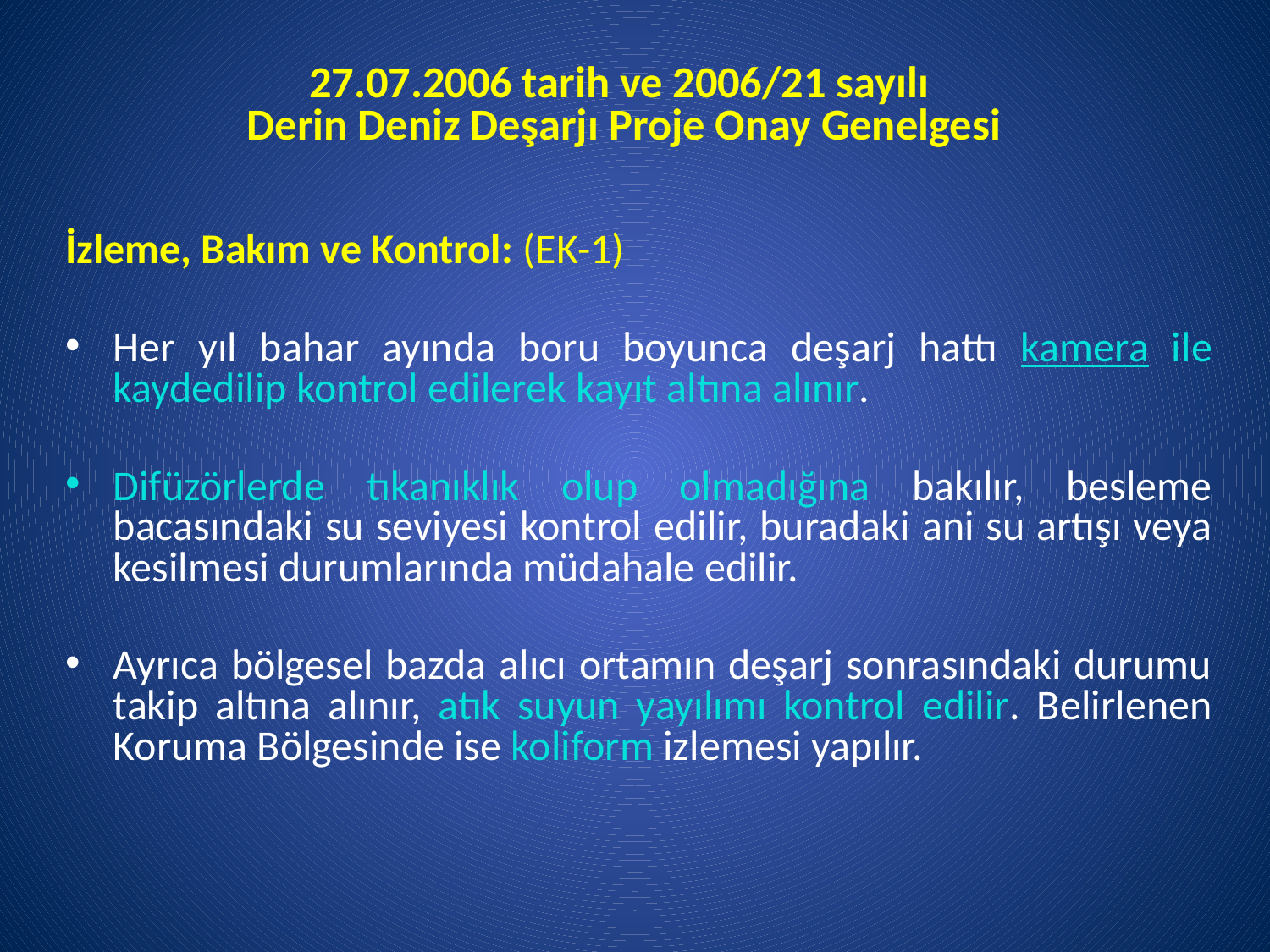

# 27.07.2006 tarih ve 2006/21 sayılı Derin Deniz Deşarjı Proje Onay Genelgesi

İzleme, Bakım ve Kontrol: (EK-1)

Her yıl bahar ayında boru boyunca deşarj hattı kamera ile kaydedilip kontrol edilerek kayıt altına alınır.

Difüzörlerde tıkanıklık olup olmadığına bakılır, besleme bacasındaki su seviyesi kontrol edilir, buradaki ani su artışı veya kesilmesi durumlarında müdahale edilir.

Ayrıca bölgesel bazda alıcı ortamın deşarj sonrasındaki durumu takip altına alınır, atık suyun yayılımı kontrol edilir. Belirlenen Koruma Bölgesinde ise koliform izlemesi yapılır.